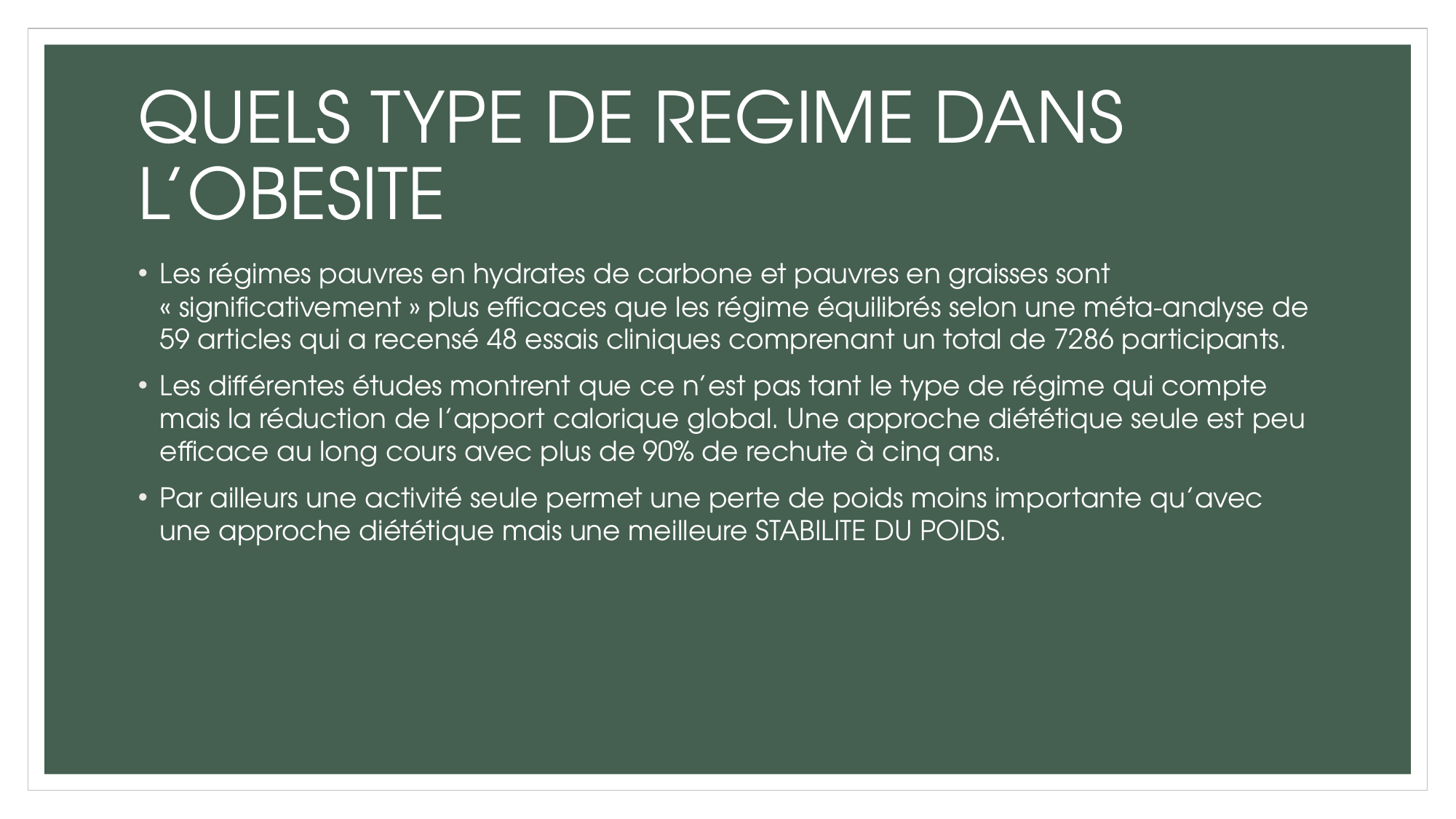

# QUELS TYPE DE REGIME DANS L’OBESITE
Les régimes pauvres en hydrates de carbone et pauvres en graisses sont « significativement » plus efficaces que les régime équilibrés selon une méta-analyse de 59 articles qui a recensé 48 essais cliniques comprenant un total de 7286 participants.
Les différentes études montrent que ce n’est pas tant le type de régime qui compte mais la réduction de l’apport calorique global. Une approche diététique seule est peu efficace au long cours avec plus de 90% de rechute à cinq ans.
Par ailleurs une activité seule permet une perte de poids moins importante qu’avec une approche diététique mais une meilleure STABILITE DU POIDS.